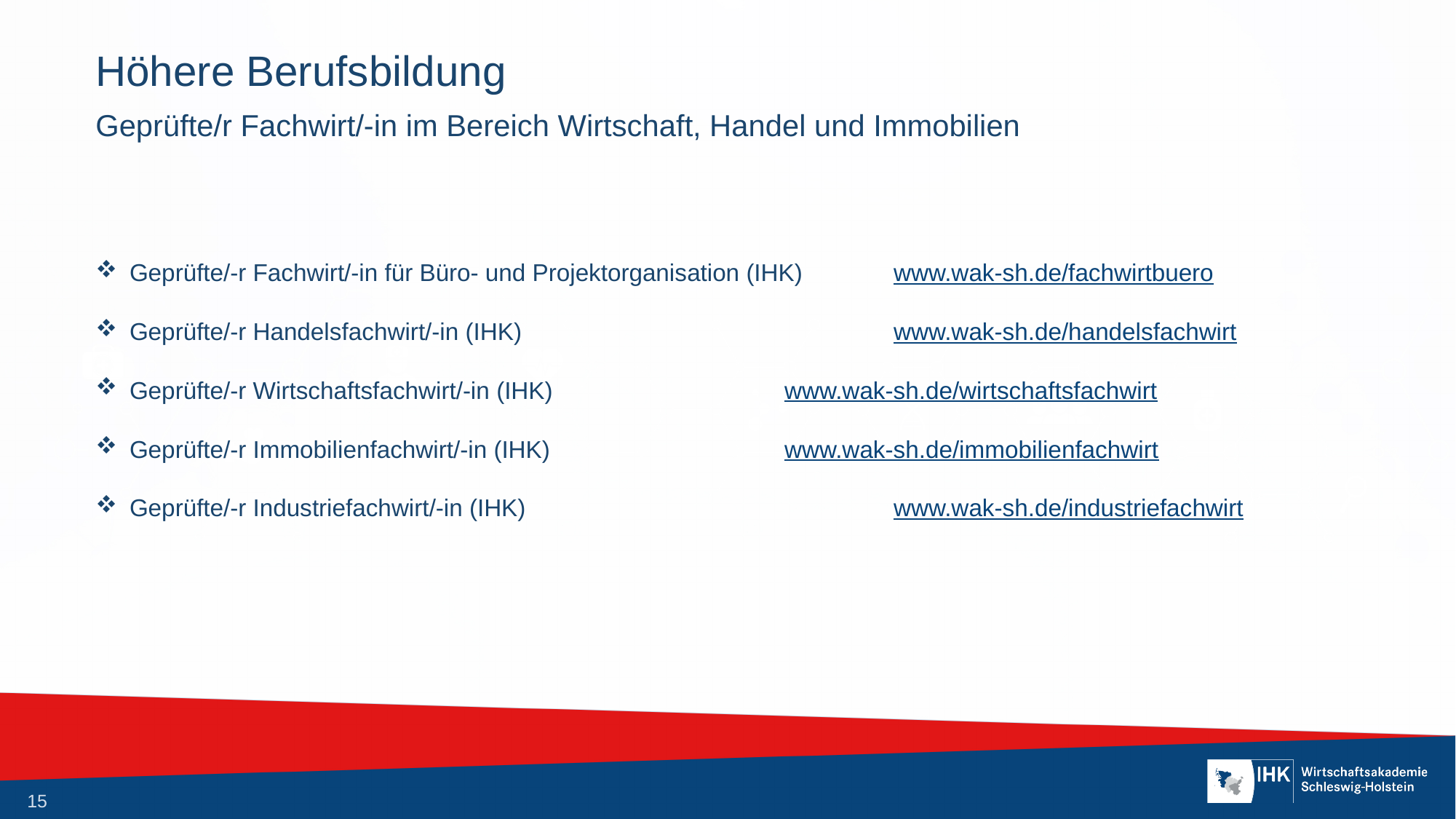

# Höhere Berufsbildung
Geprüfte/r Fachwirt/-in im Bereich Wirtschaft, Handel und Immobilien
Geprüfte/-r Fachwirt/-in für Büro- und Projektorganisation (IHK)	www.wak-sh.de/fachwirtbuero
Geprüfte/-r Handelsfachwirt/-in (IHK) 				www.wak-sh.de/handelsfachwirt
Geprüfte/-r Wirtschaftsfachwirt/-in (IHK)			www.wak-sh.de/wirtschaftsfachwirt
Geprüfte/-r Immobilienfachwirt/-in (IHK) 		 	www.wak-sh.de/immobilienfachwirt
Geprüfte/-r Industriefachwirt/-in (IHK)				www.wak-sh.de/industriefachwirt